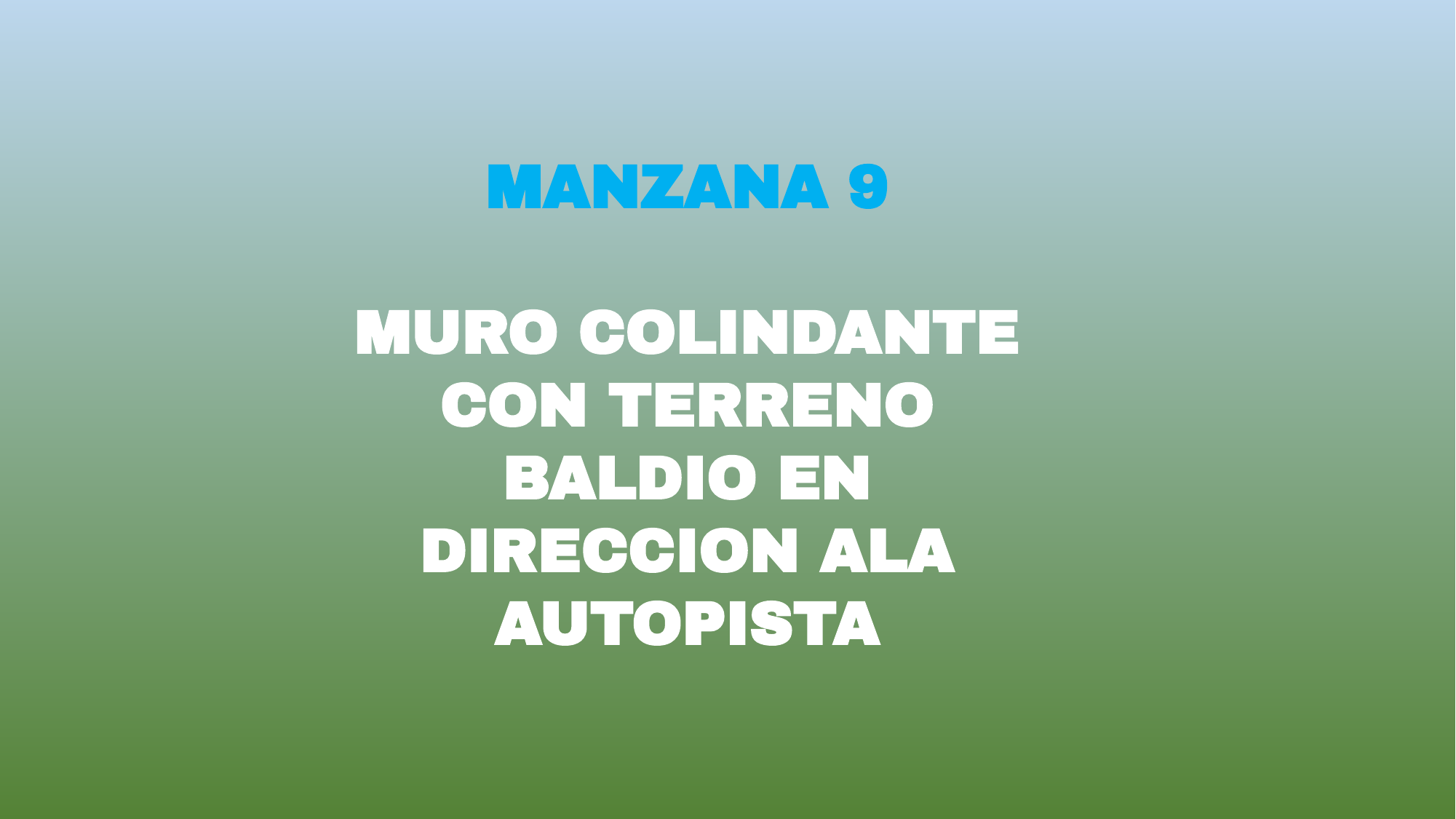

MANZANA 9

MURO COLINDANTE CON TERRENO BALDIO EN DIRECCION ALA AUTOPISTA